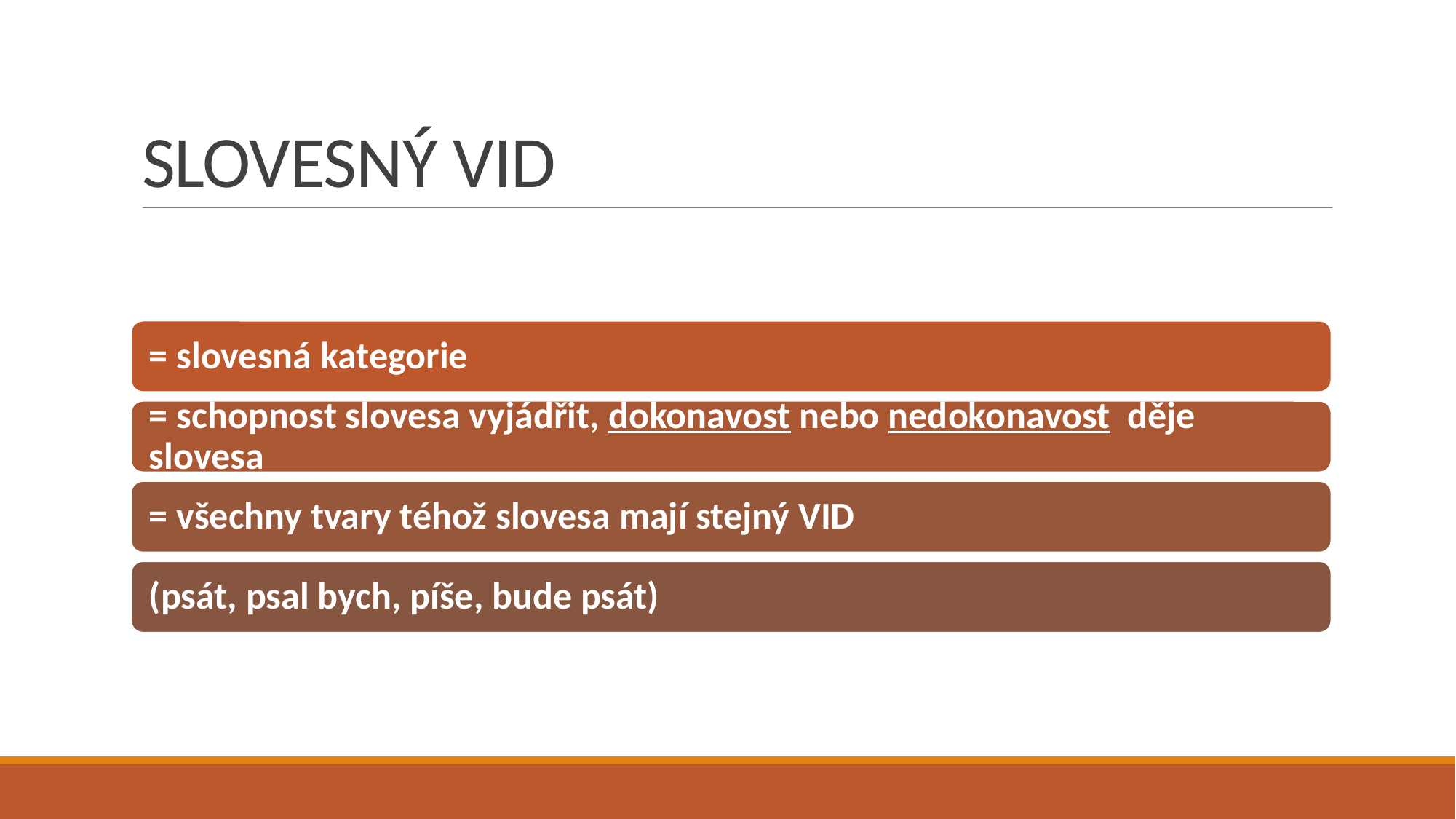

# SLOVESNÝ VID
= slovesná kategorie
= schopnost slovesa vyjádřit, dokonavost nebo nedokonavost  děje slovesa
= všechny tvary téhož slovesa mají stejný VID
(psát, psal bych, píše, bude psát)